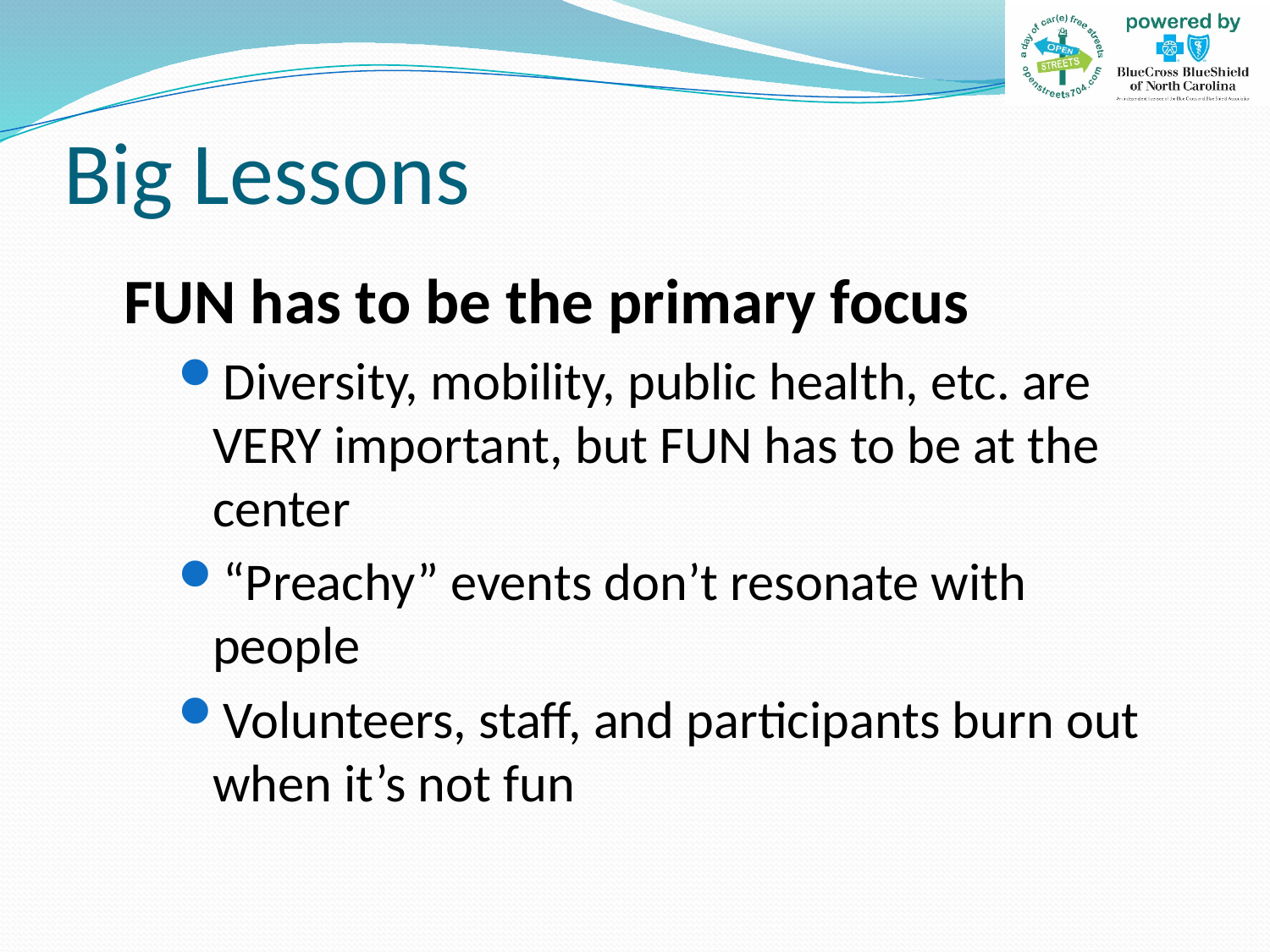

# Big Lessons
FUN has to be the primary focus
Diversity, mobility, public health, etc. are VERY important, but FUN has to be at the center
“Preachy” events don’t resonate with people
Volunteers, staff, and participants burn out when it’s not fun